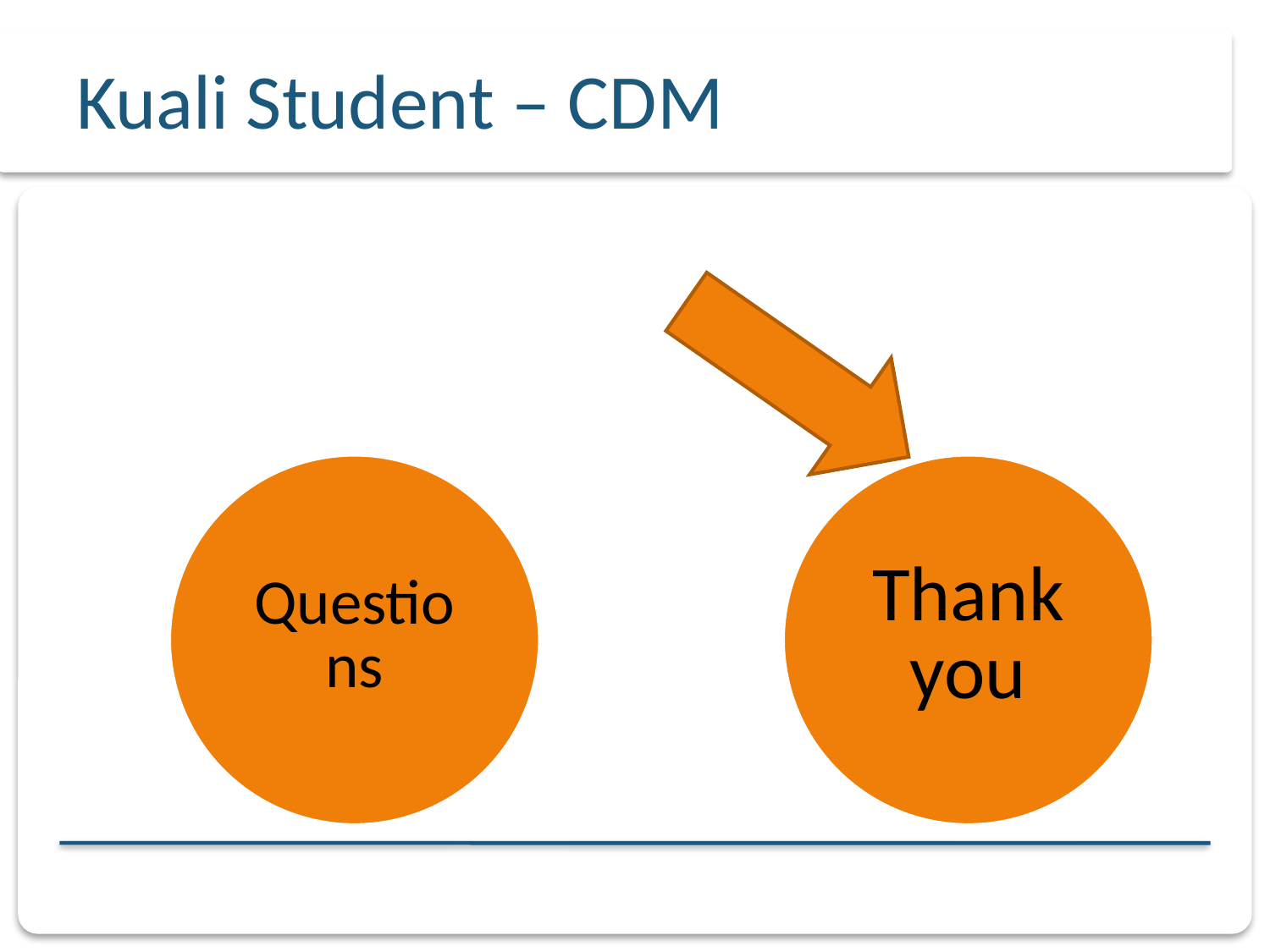

# Kuali Student – CDM

Questions
Thank you